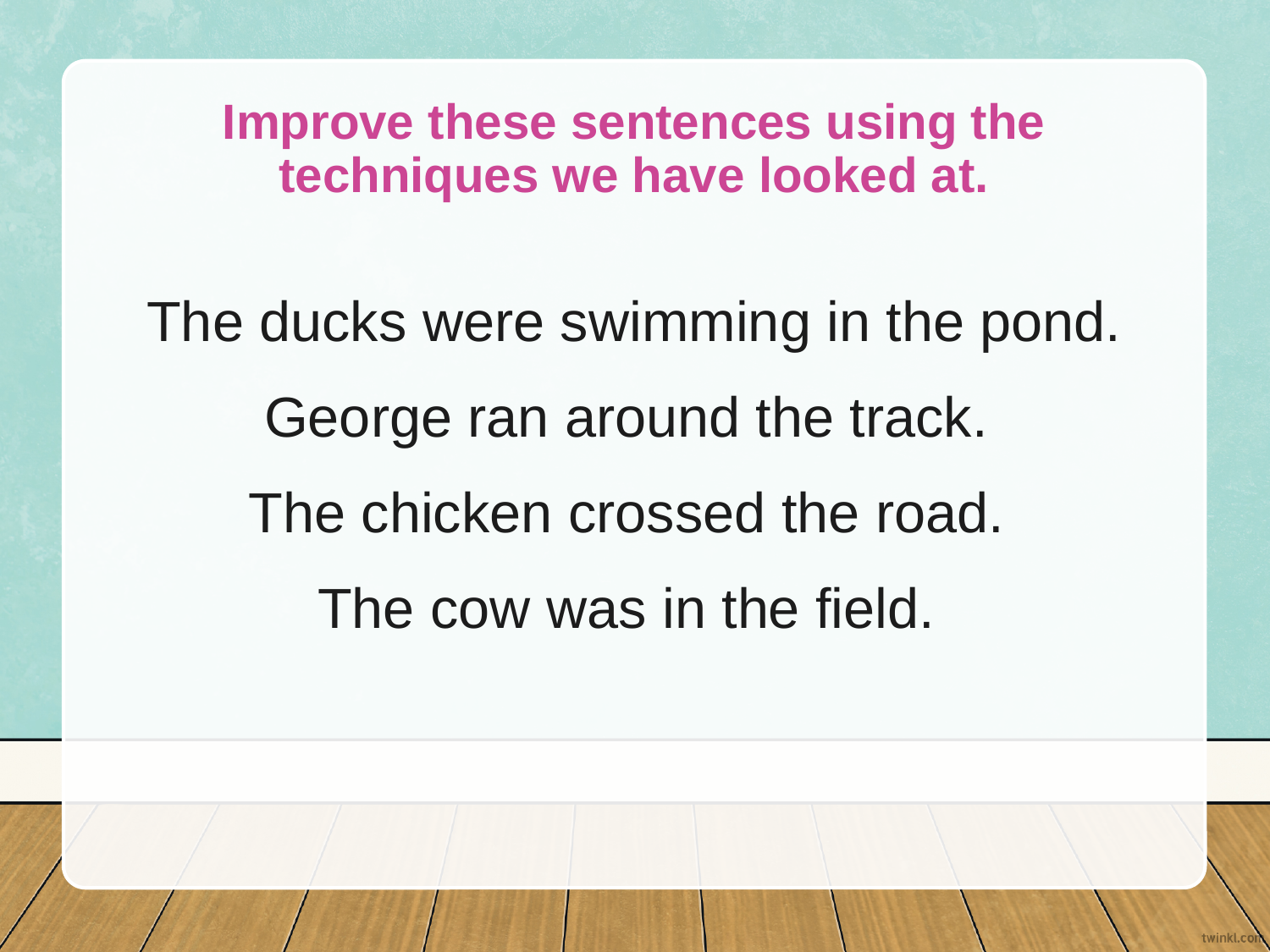

# Improve these sentences using the techniques we have looked at.
The ducks were swimming in the pond.
George ran around the track.
The chicken crossed the road.
The cow was in the field.